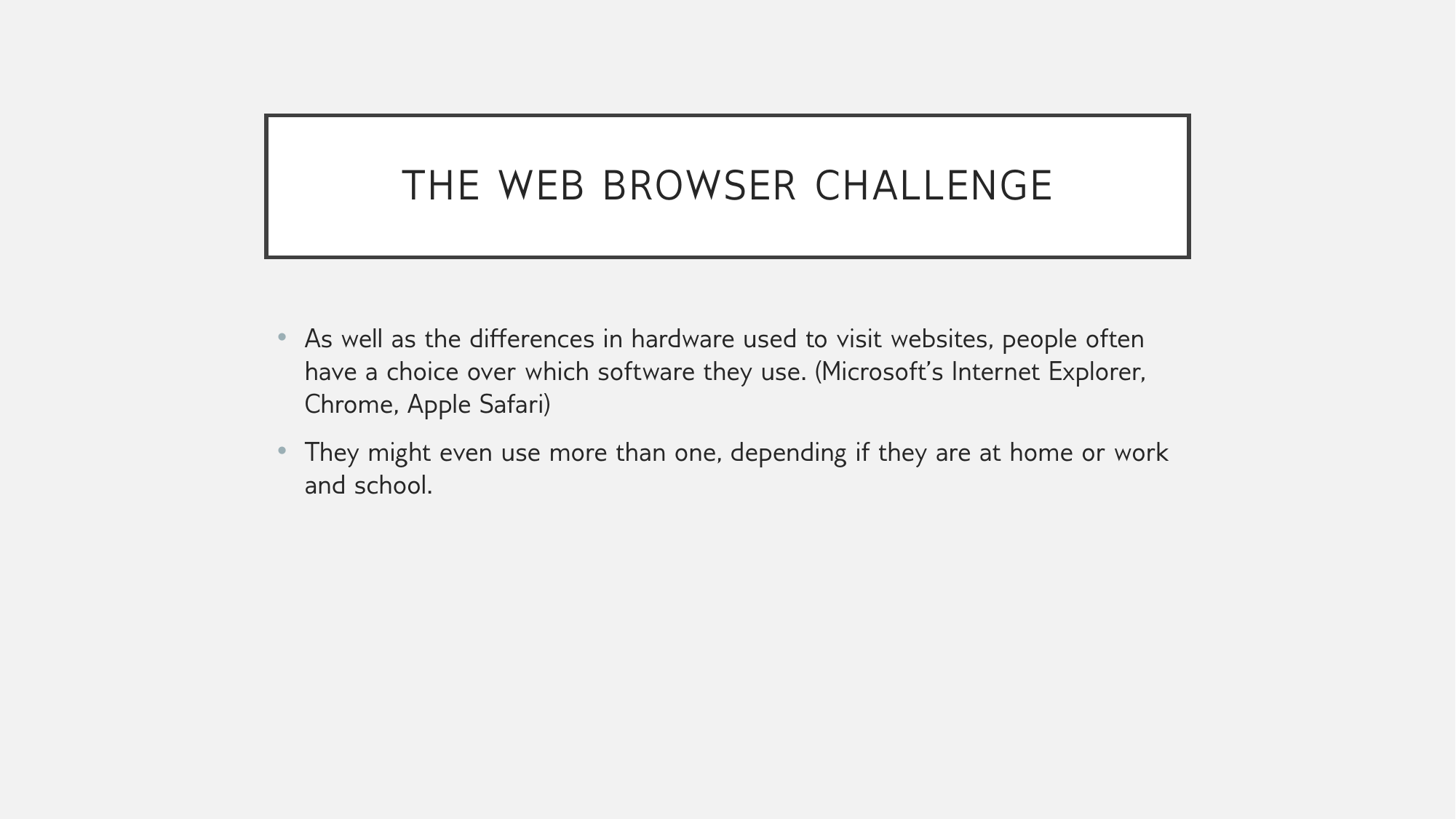

# The WEB BROWSER Challenge
As well as the differences in hardware used to visit websites, people often have a choice over which software they use. (Microsoft’s Internet Explorer, Chrome, Apple Safari)
They might even use more than one, depending if they are at home or work and school.